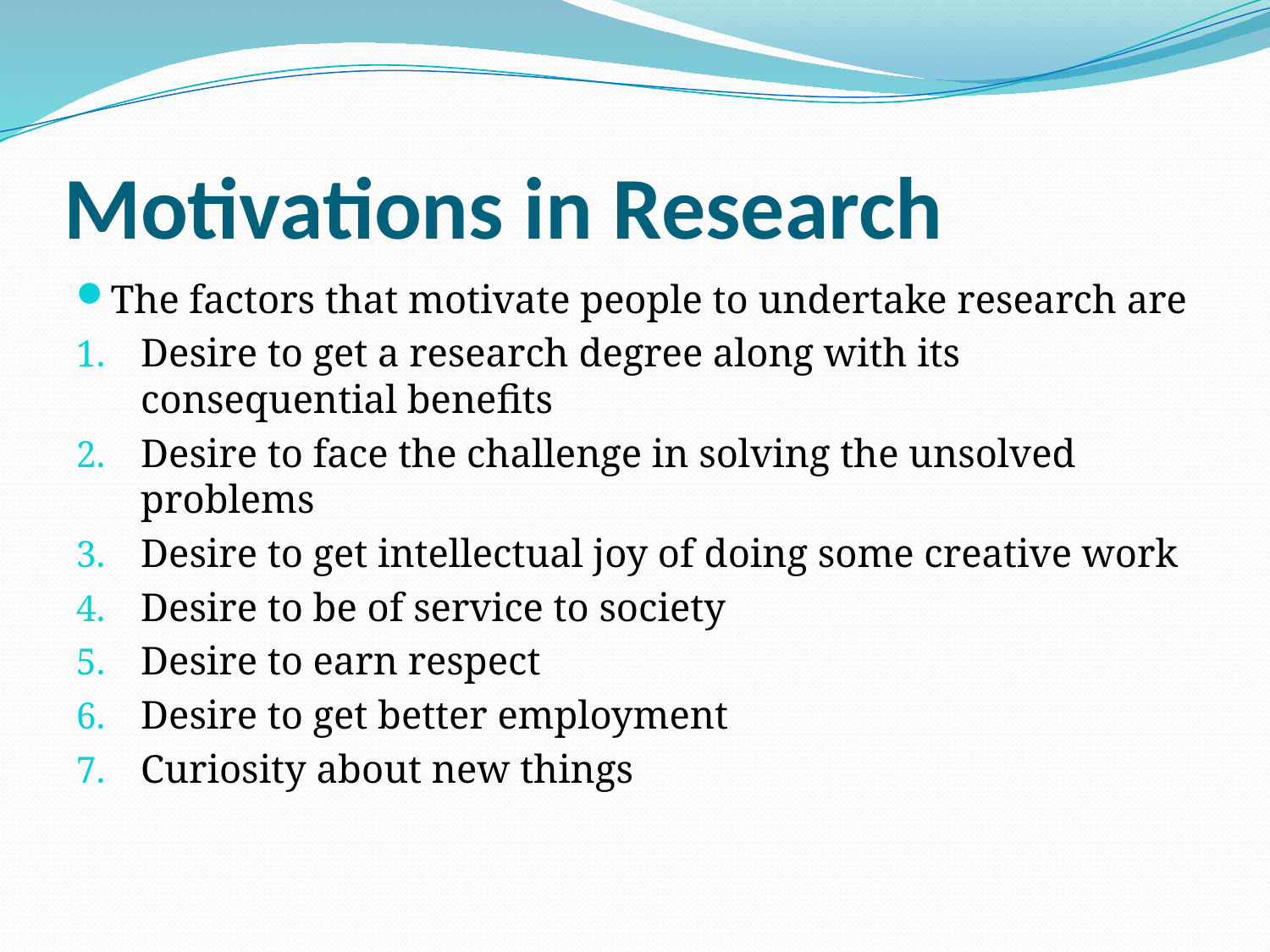

# Motivations in Research
The factors that motivate people to undertake research are
Desire to get a research degree along with its consequential benefits
Desire to face the challenge in solving the unsolved problems
Desire to get intellectual joy of doing some creative work
Desire to be of service to society
Desire to earn respect
Desire to get better employment
Curiosity about new things